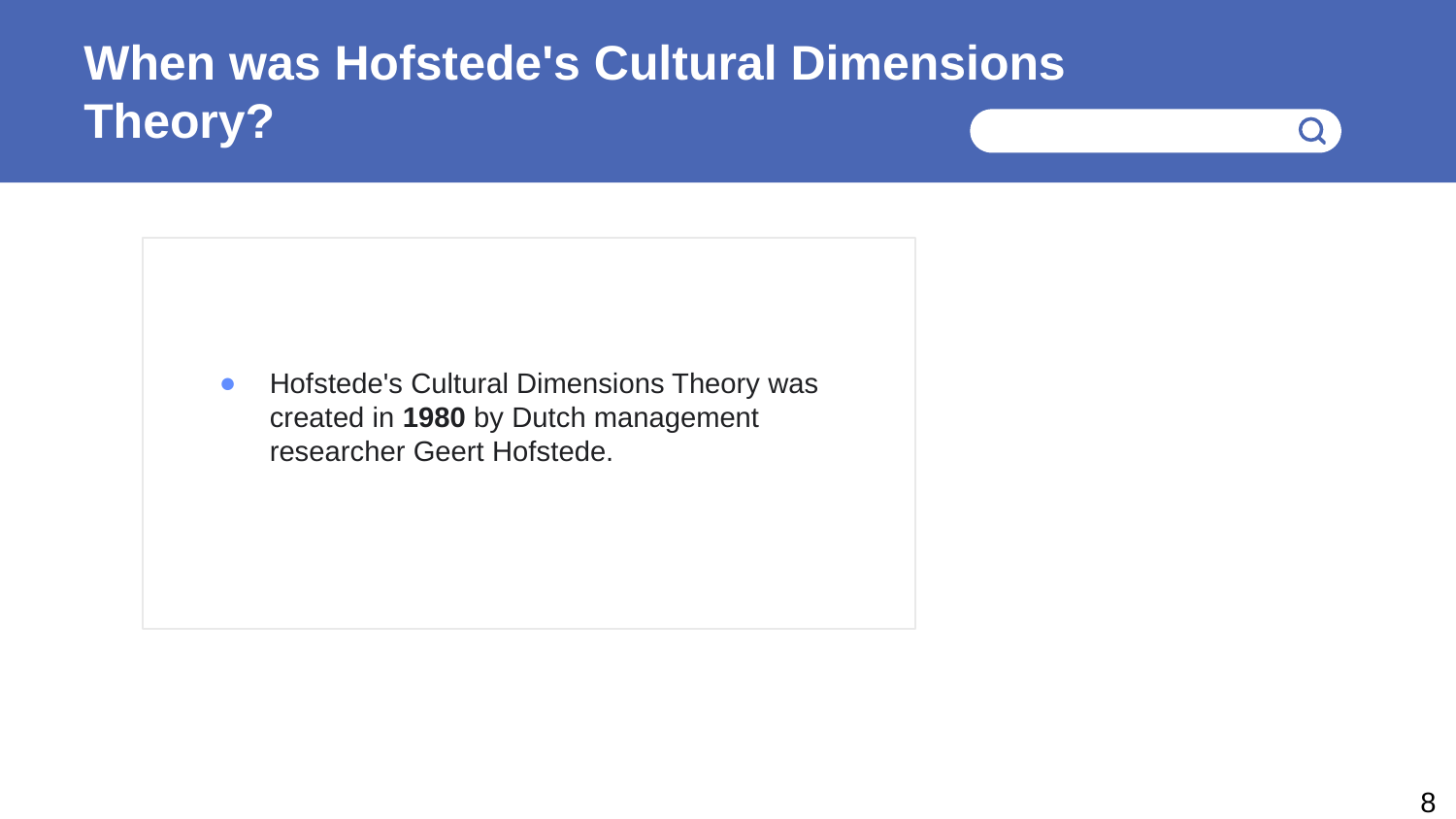

# When was Hofstede's Cultural Dimensions Theory?
Hofstede's Cultural Dimensions Theory was created in 1980 by Dutch management researcher Geert Hofstede.

8